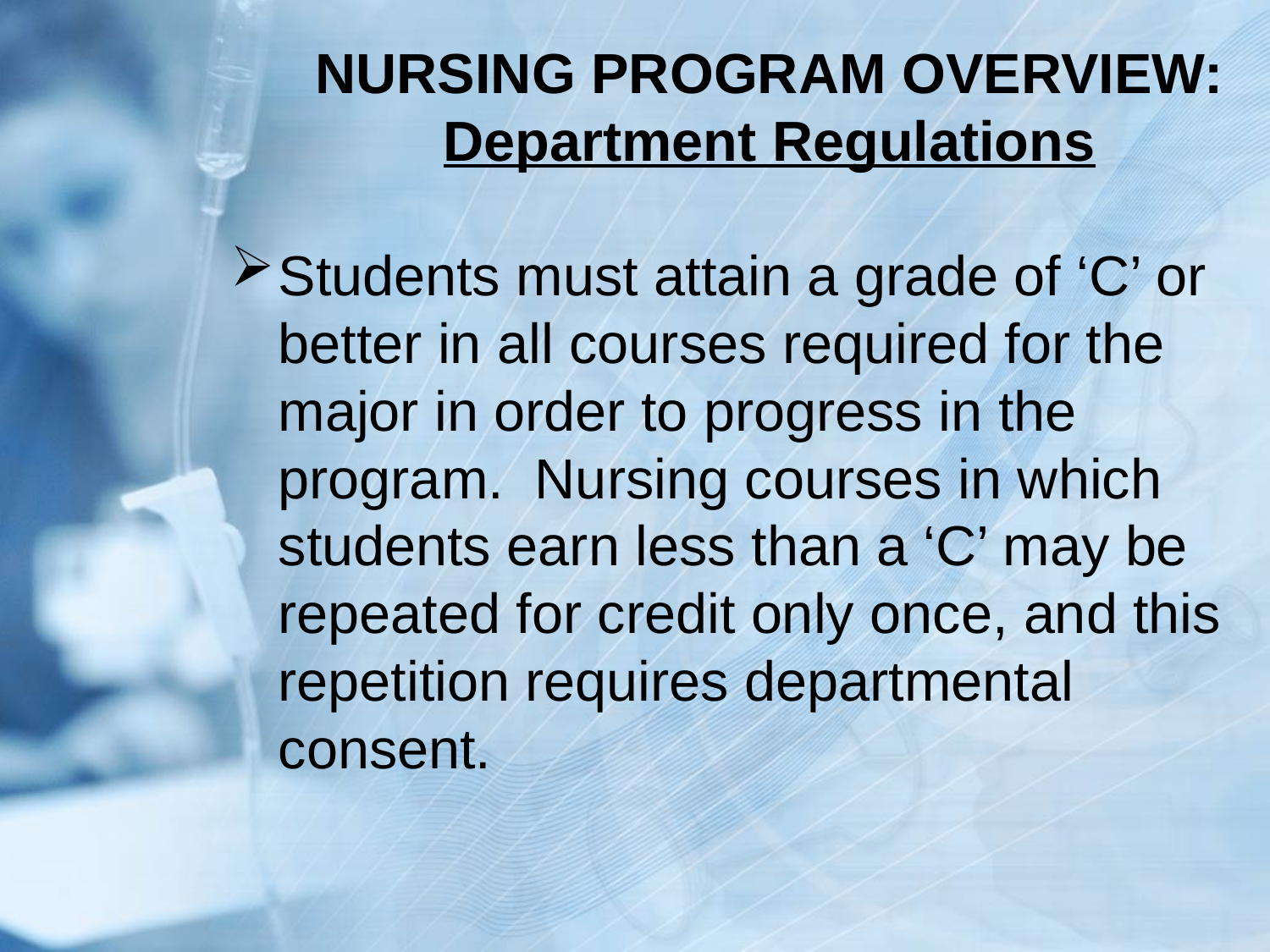

# NURSING PROGRAM OVERVIEW: Department Regulations
Students must attain a grade of ‘C’ or better in all courses required for the major in order to progress in the program.  Nursing courses in which students earn less than a ‘C’ may be repeated for credit only once, and this repetition requires departmental consent.